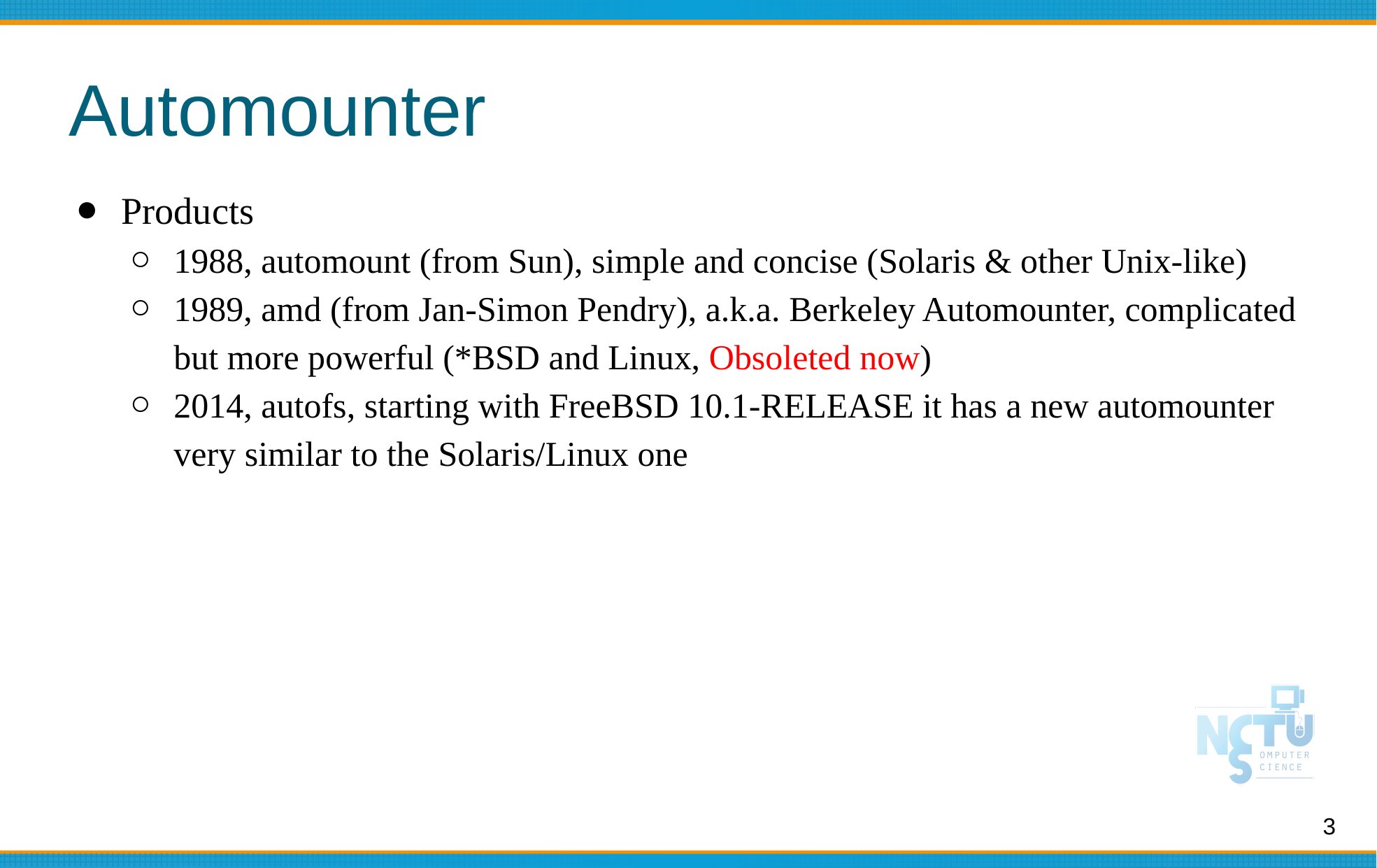

# Automounter
Products
1988, automount (from Sun), simple and concise (Solaris & other Unix-like)
1989, amd (from Jan-Simon Pendry), a.k.a. Berkeley Automounter, complicated but more powerful (*BSD and Linux, Obsoleted now)
2014, autofs, starting with FreeBSD 10.1-RELEASE it has a new automounter very similar to the Solaris/Linux one
3